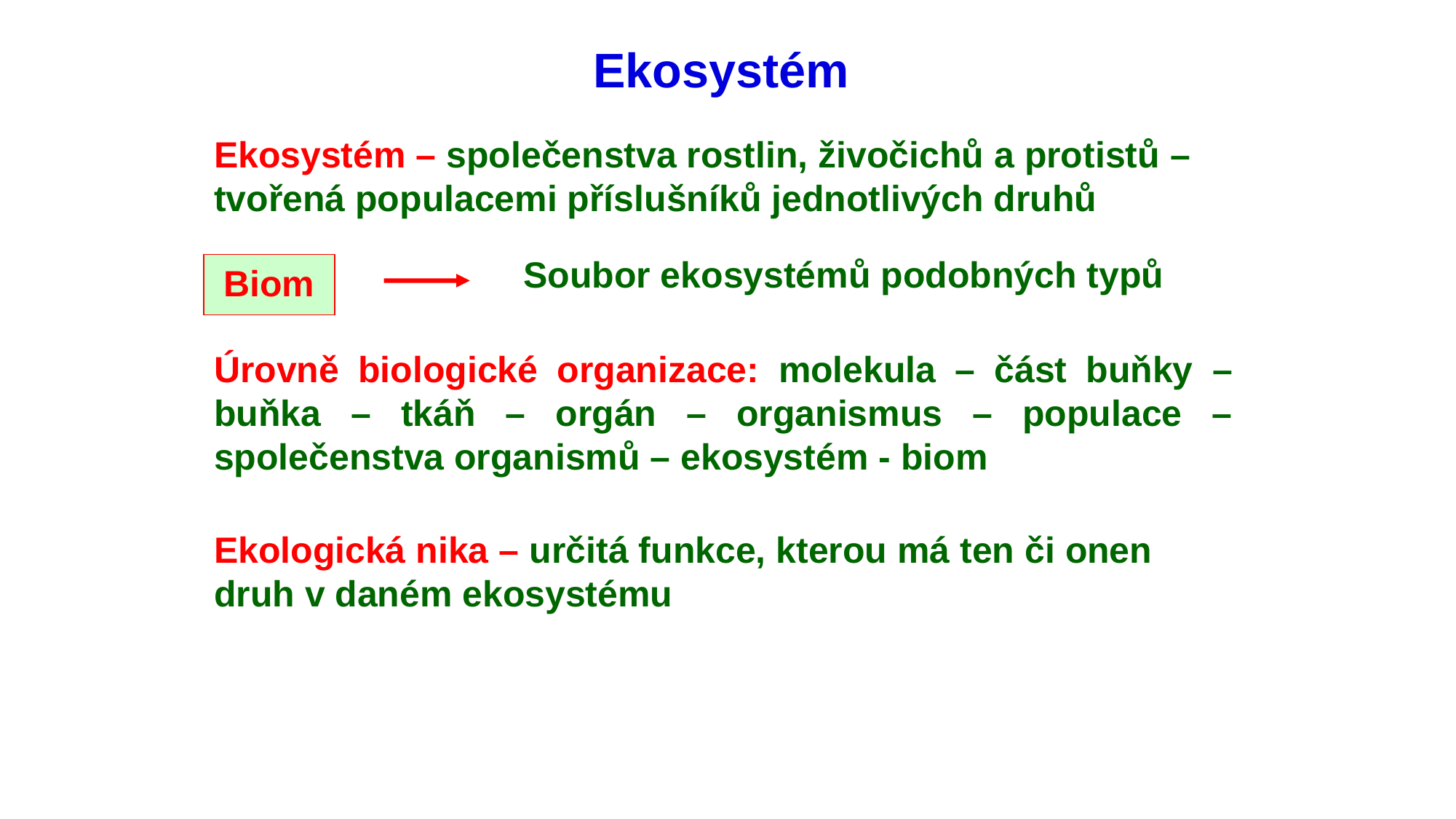

Ekosystém
Ekosystém – společenstva rostlin, živočichů a protistů – tvořená populacemi příslušníků jednotlivých druhů
Soubor ekosystémů podobných typů
Biom

Úrovně biologické organizace: molekula – část buňky – buňka – tkáň – orgán – organismus – populace – společenstva organismů – ekosystém - biom
Ekologická nika – určitá funkce, kterou má ten či onen druh v daném ekosystému